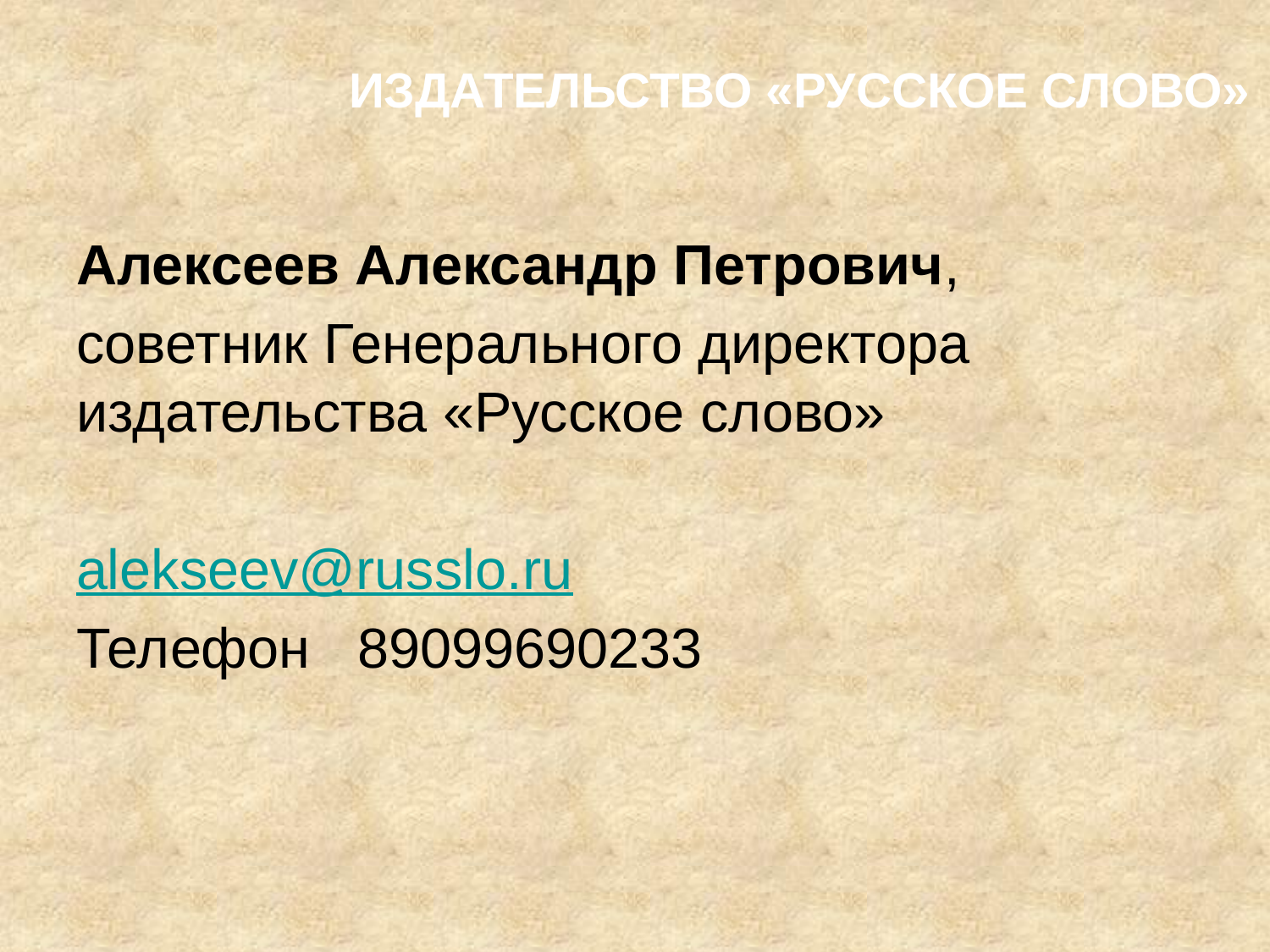

# ИЗДАТЕЛЬСТВО «РУССКОЕ СЛОВО»
Алексеев Александр Петрович,
советник Генерального директора издательства «Русское слово»

alekseev@russlo.ru
Телефон   89099690233